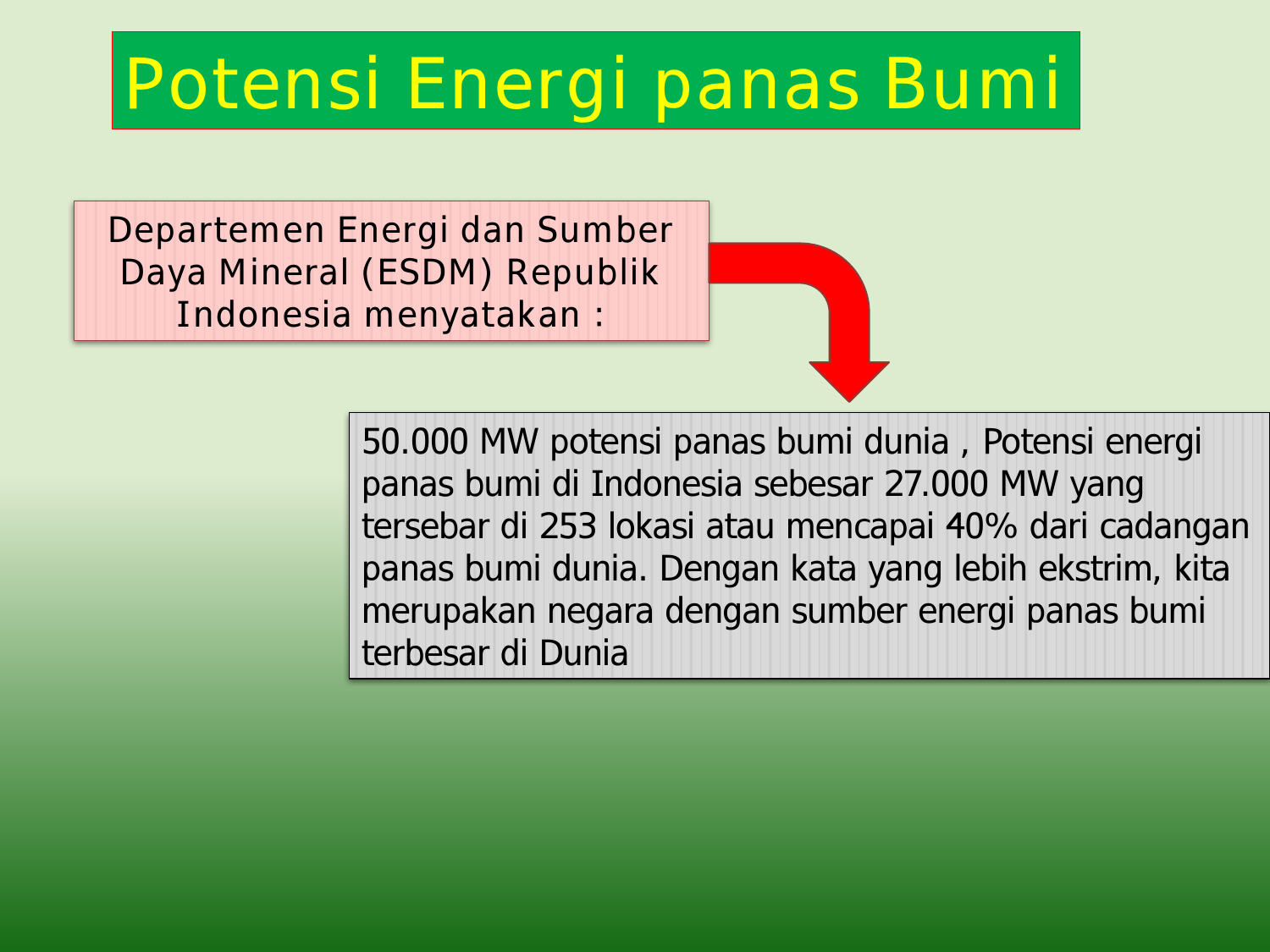

Potensi Energi panas Bumi
Departemen Energi dan Sumber Daya Mineral (ESDM) Republik Indonesia menyatakan :

50.000 MW potensi panas bumi dunia , Potensi energi panas bumi di Indonesia sebesar 27.000 MW yang tersebar di 253 lokasi atau mencapai 40% dari cadangan panas bumi dunia. Dengan kata yang lebih ekstrim, kita merupakan negara dengan sumber energi panas bumi terbesar di Dunia